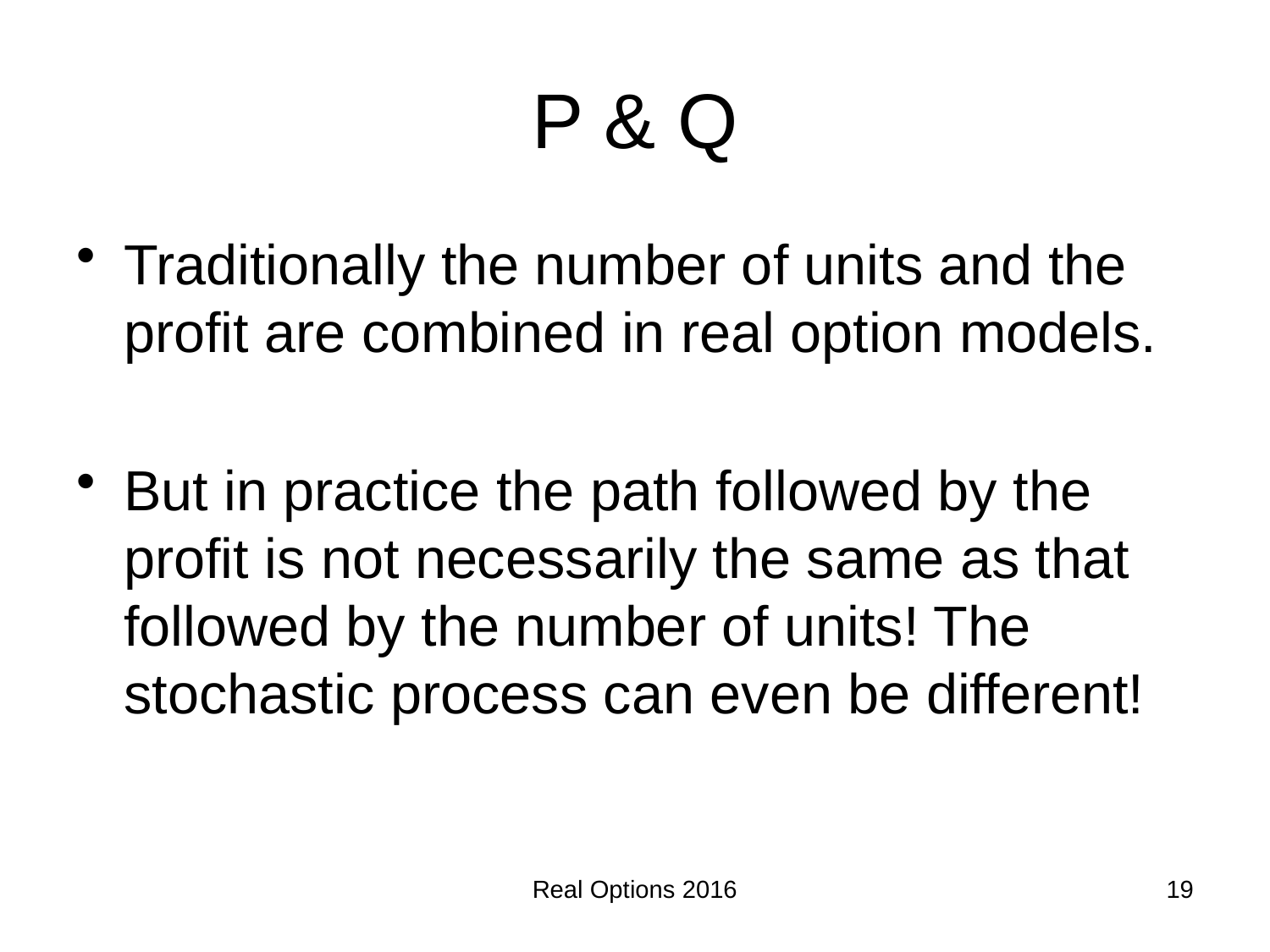

# P & Q
Traditionally the number of units and the profit are combined in real option models.

But in practice the path followed by the profit is not necessarily the same as that followed by the number of units! The stochastic process can even be different!
Real Options 2016
19